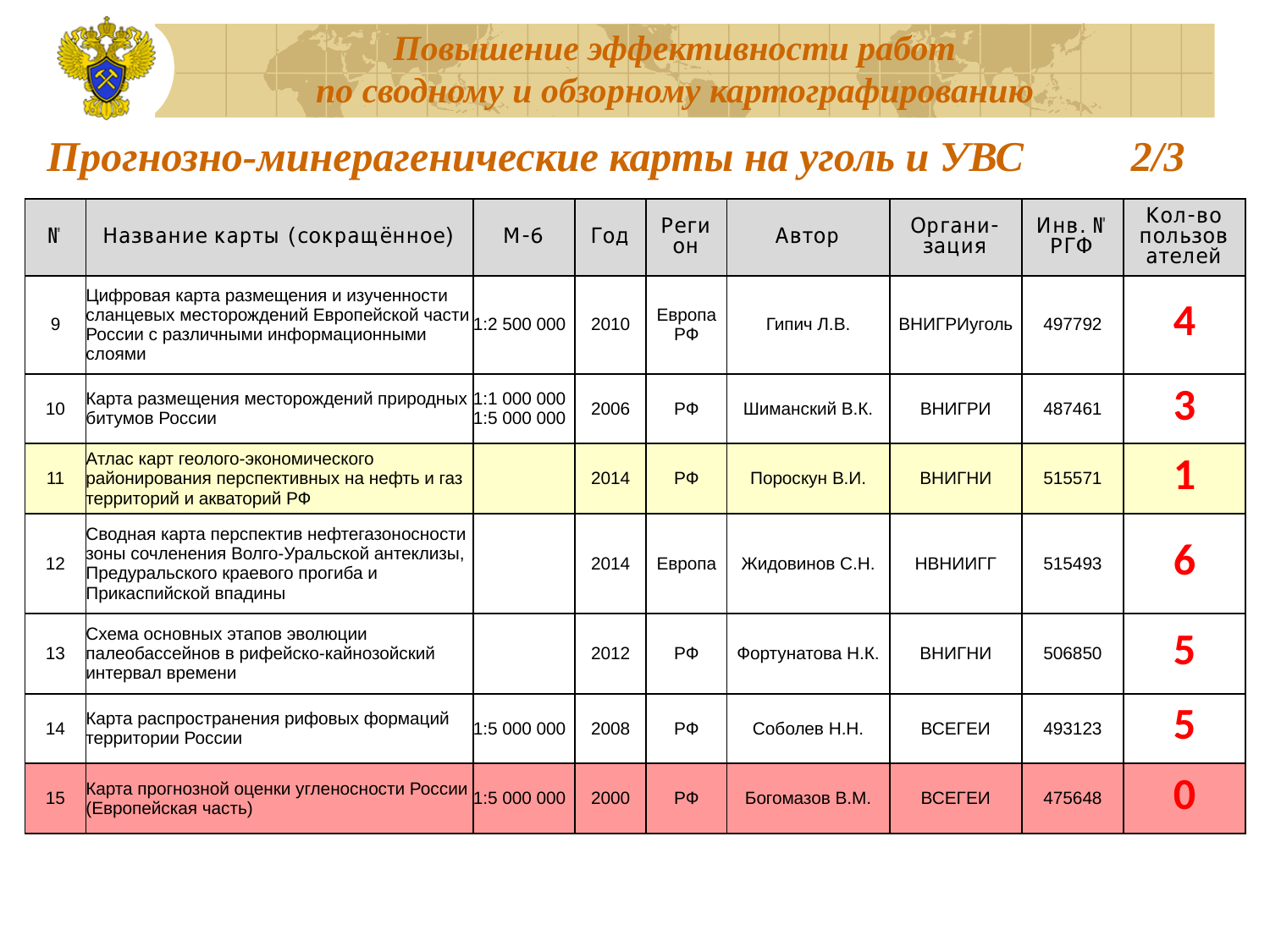

# Прогнозно-минерагенические карты на уголь и УВС	2/3
| № | Название карты (сокращённое) | М-б | Год | Регион | Автор | Органи-зация | Инв. № РГФ | Кол-во пользователей |
| --- | --- | --- | --- | --- | --- | --- | --- | --- |
| 9 | Цифровая карта размещения и изученности сланцевых месторождений Европейской части России с различными информационными слоями | 1:2 500 000 | 2010 | Европа РФ | Гипич Л.В. | ВНИГРИуголь | 497792 | 4 |
| 10 | Карта размещения месторождений природных битумов России | 1:1 000 000 1:5 000 000 | 2006 | РФ | Шиманский В.К. | ВНИГРИ | 487461 | 3 |
| 11 | Атлас карт геолого-экономического районирования перспективных на нефть и газ территорий и акваторий РФ |  | 2014 | РФ | Пороскун В.И. | ВНИГНИ | 515571 | 1 |
| 12 | Сводная карта перспектив нефтегазоносности зоны сочленения Волго-Уральской антеклизы, Предуральского краевого прогиба и Прикаспийской впадины |  | 2014 | Европа | Жидовинов С.Н. | НВНИИГГ | 515493 | 6 |
| 13 | Схема основных этапов эволюции палеобассейнов в рифейско-кайнозойский интервал времени |  | 2012 | РФ | Фортунатова Н.К. | ВНИГНИ | 506850 | 5 |
| 14 | Карта распространения рифовых формаций территории России | 1:5 000 000 | 2008 | РФ | Соболев Н.Н. | ВСЕГЕИ | 493123 | 5 |
| 15 | Карта прогнозной оценки угленосности России (Европейская часть) | 1:5 000 000 | 2000 | РФ | Богомазов В.М. | ВСЕГЕИ | 475648 | 0 |